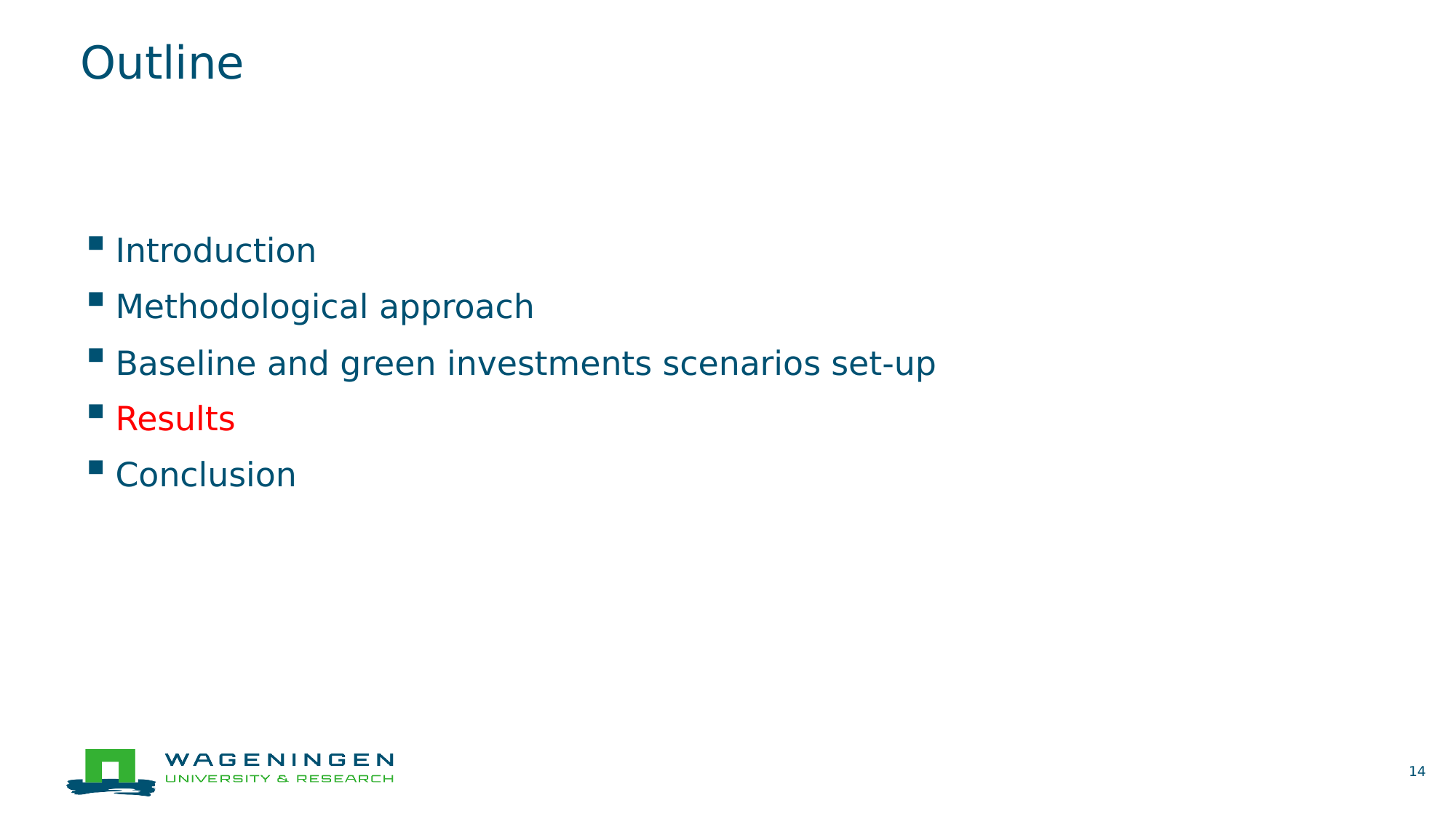

# Outline
Introduction
Methodological approach
Baseline and green investments scenarios set-up
Results
Conclusion
14